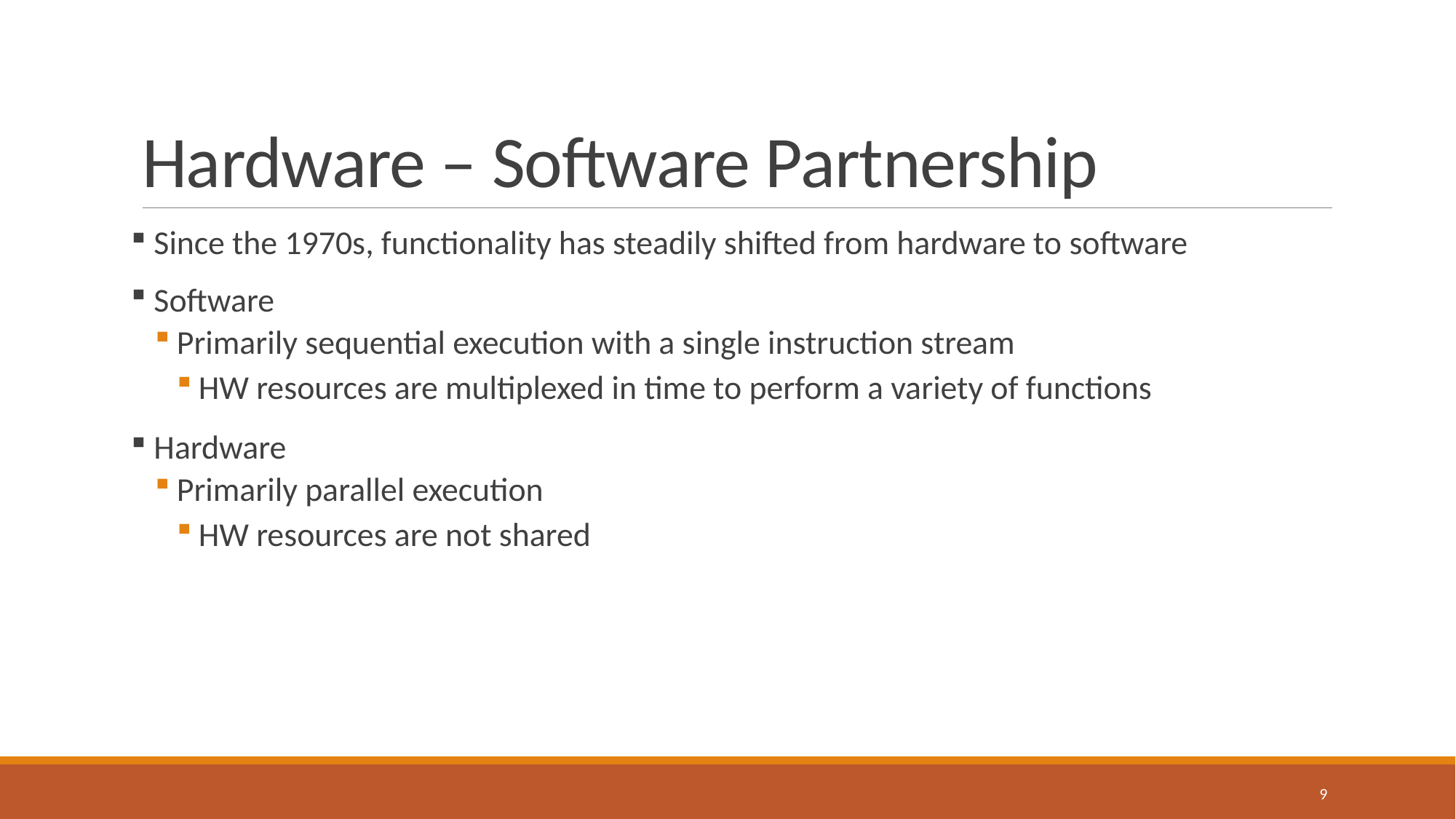

# Hardware – Software Partnership
 Since the 1970s, functionality has steadily shifted from hardware to software
 Software
Primarily sequential execution with a single instruction stream
HW resources are multiplexed in time to perform a variety of functions
 Hardware
Primarily parallel execution
HW resources are not shared
9